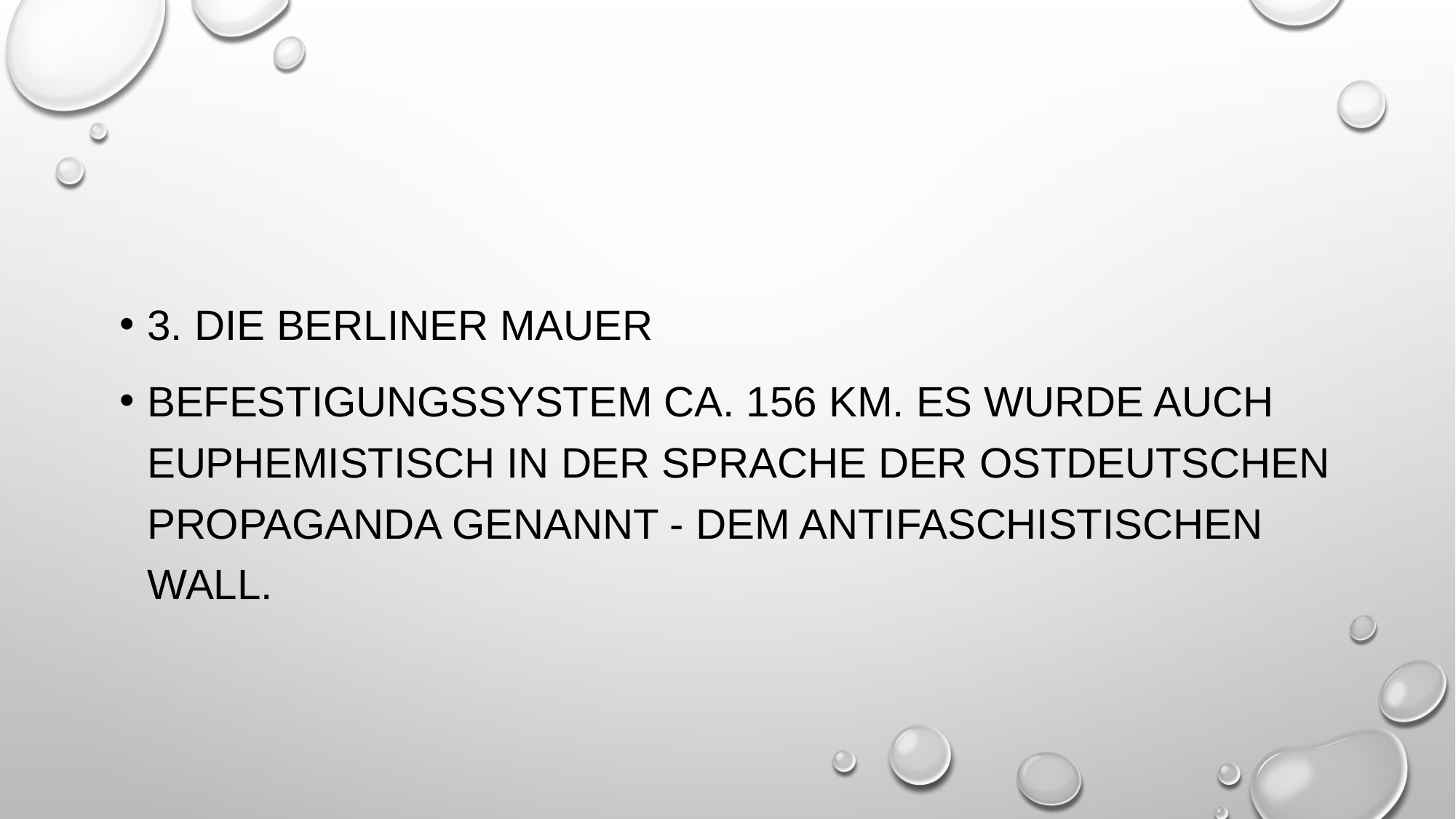

#
3. Die Berliner Mauer
Befestigungssystem ca. 156 km. Es wurde auch euphemistisch in der Sprache der ostdeutschen Propaganda genannt - dem antifaschistischen Wall.